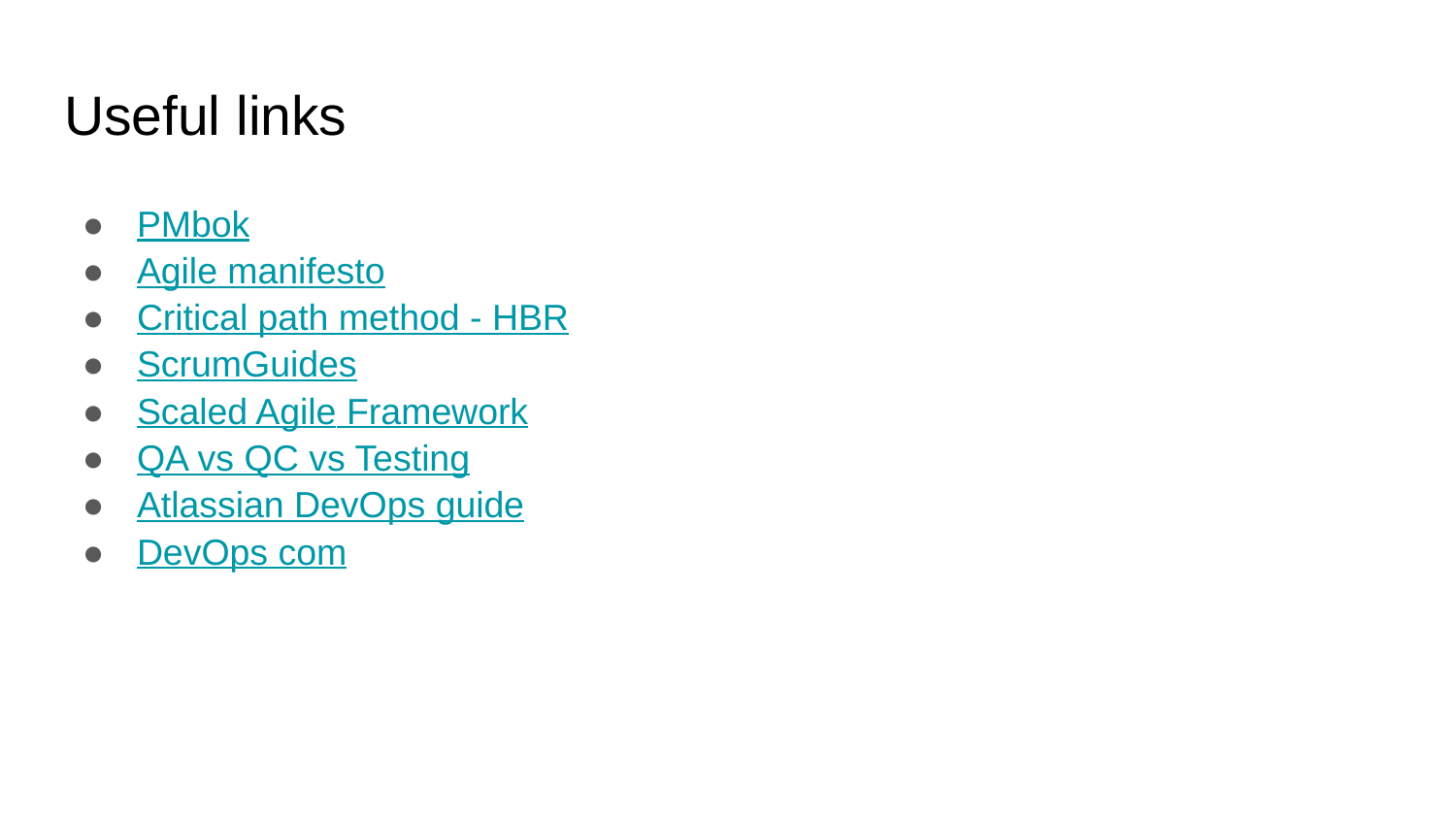

# Useful links
PMbok
Agile manifesto
Critical path method - HBR
ScrumGuides
Scaled Agile Framework
QA vs QC vs Testing
Atlassian DevOps guide
DevOps com